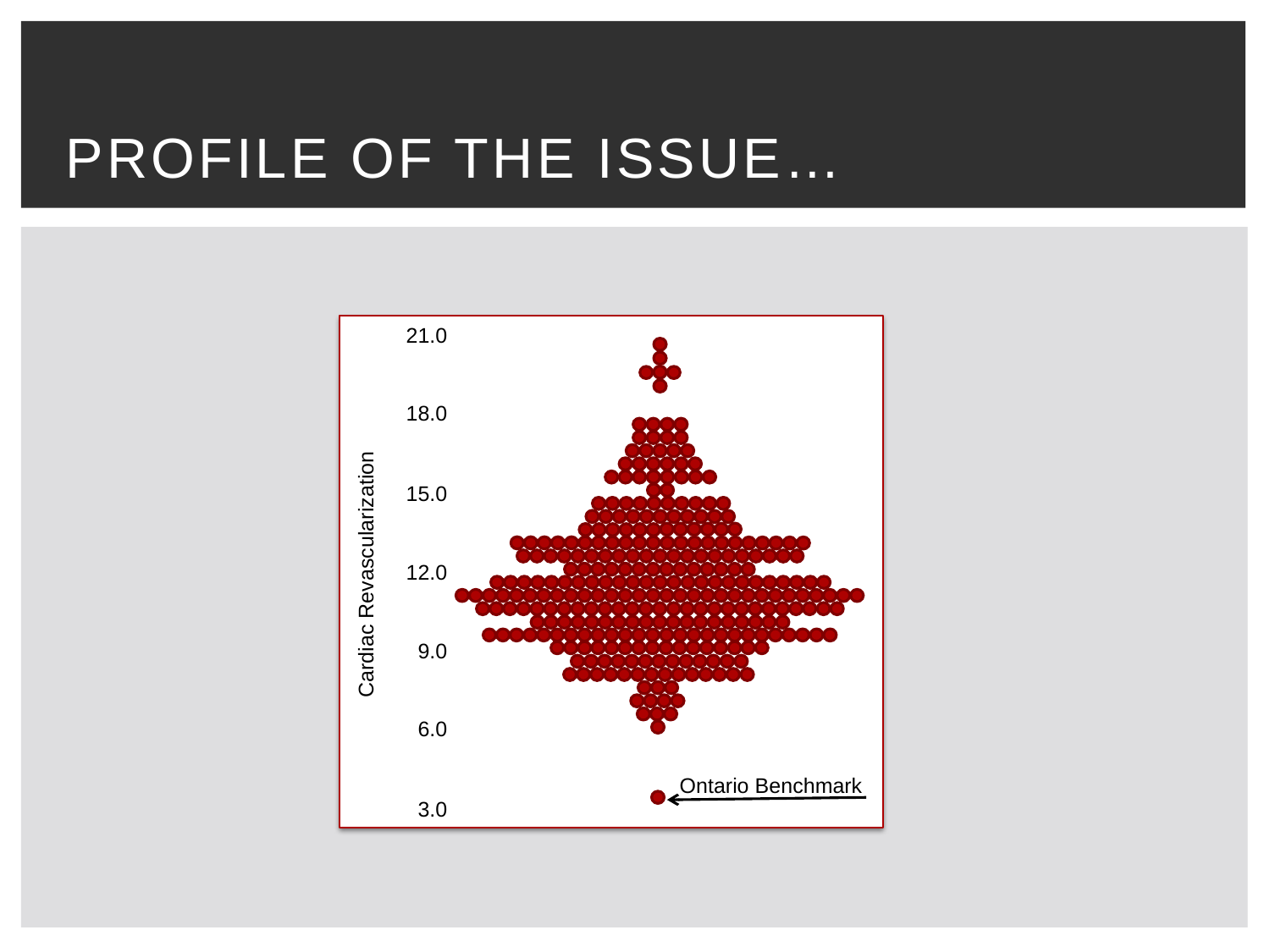

# Profile of the issue…

21.0

18.0

15.0

Cardiac Revascularization
12.0

9.0

6.0

3.0

Ontario Benchmark